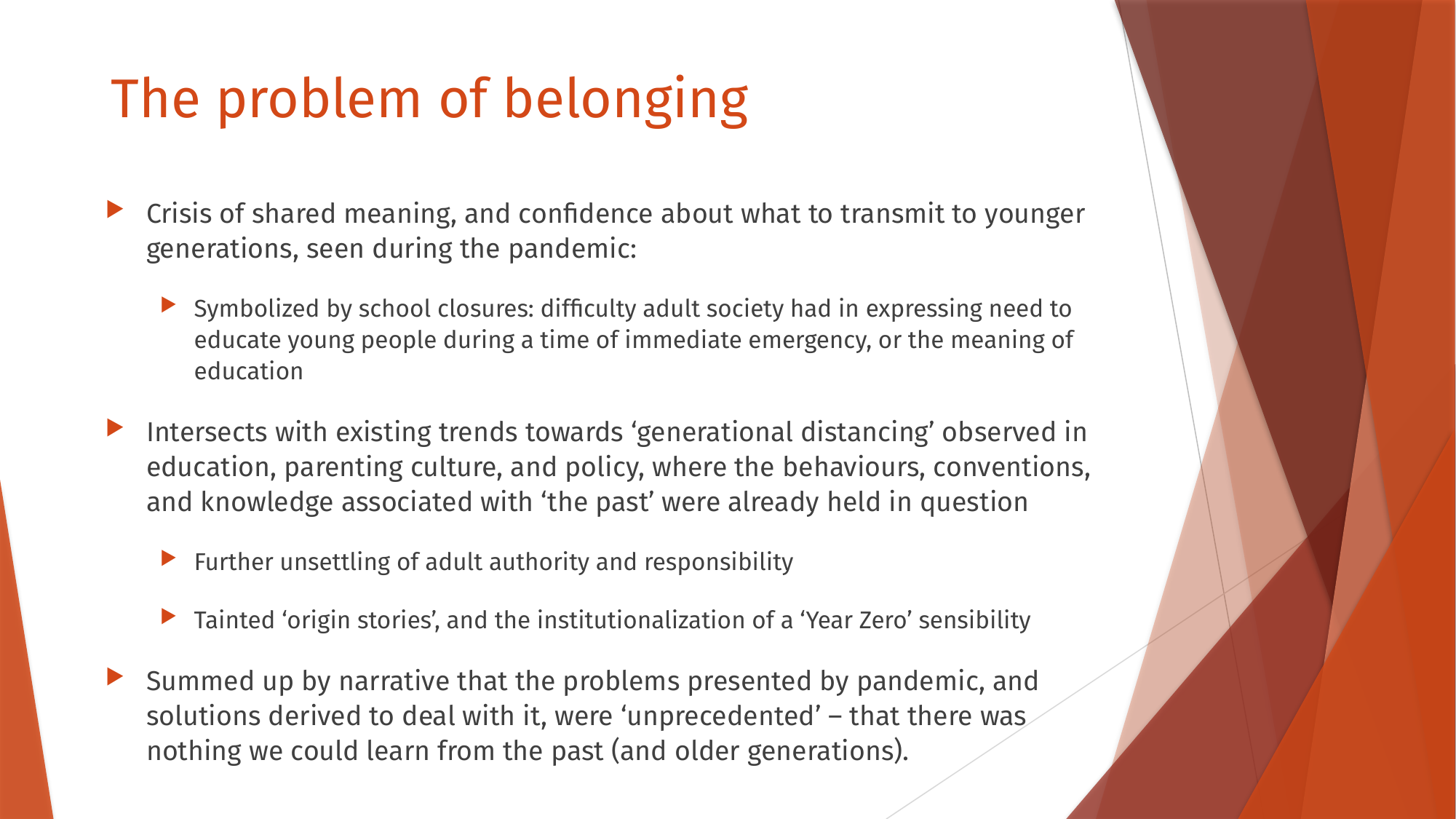

# The problem of belonging
Crisis of shared meaning, and confidence about what to transmit to younger generations, seen during the pandemic:
Symbolized by school closures: difficulty adult society had in expressing need to educate young people during a time of immediate emergency, or the meaning of education
Intersects with existing trends towards ‘generational distancing’ observed in education, parenting culture, and policy, where the behaviours, conventions, and knowledge associated with ‘the past’ were already held in question
Further unsettling of adult authority and responsibility
Tainted ‘origin stories’, and the institutionalization of a ‘Year Zero’ sensibility
Summed up by narrative that the problems presented by pandemic, and solutions derived to deal with it, were ‘unprecedented’ – that there was nothing we could learn from the past (and older generations).